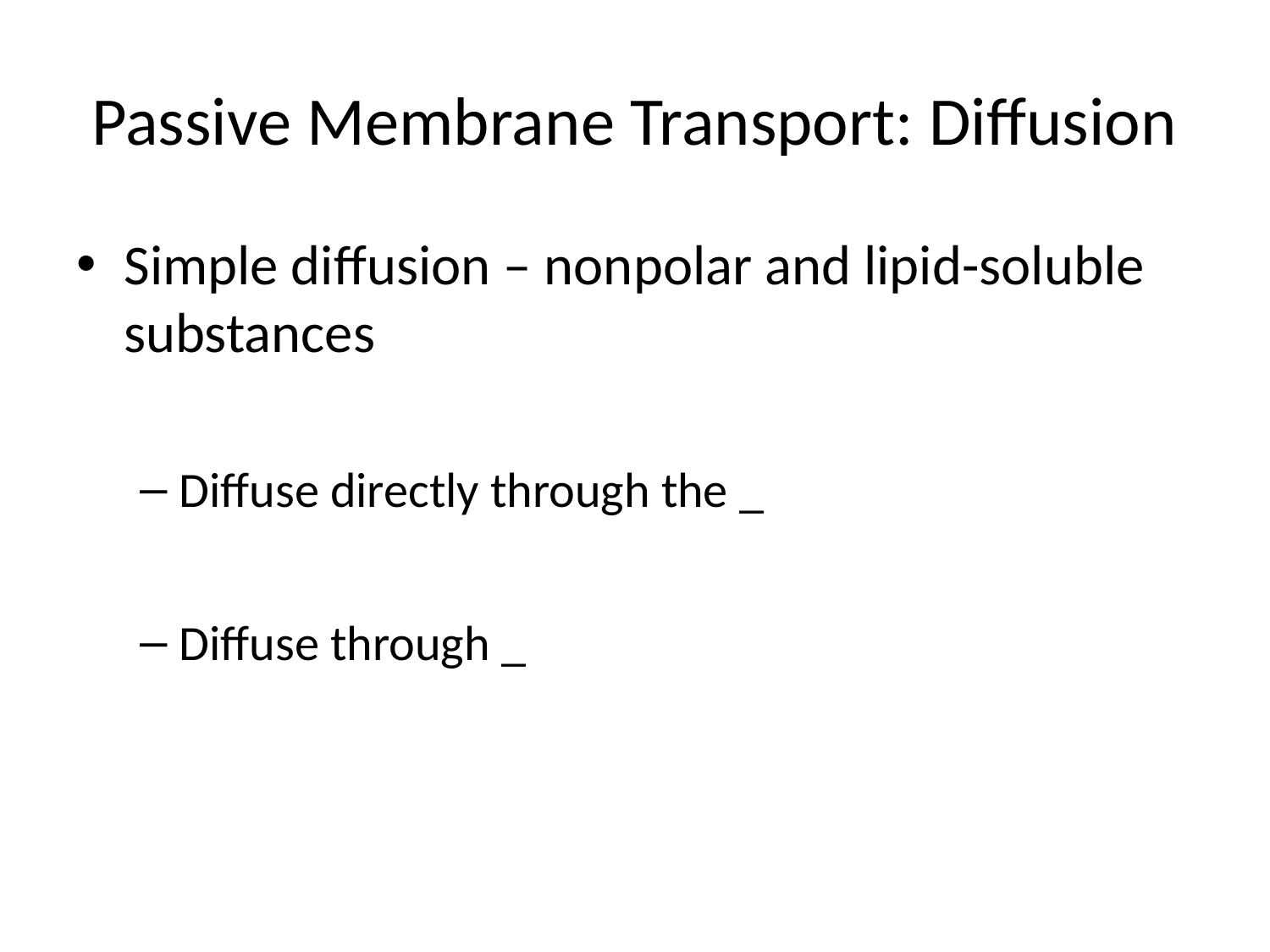

# Passive Membrane Transport: Diffusion
Simple diffusion – nonpolar and lipid-soluble substances

Diffuse directly through the _

Diffuse through _